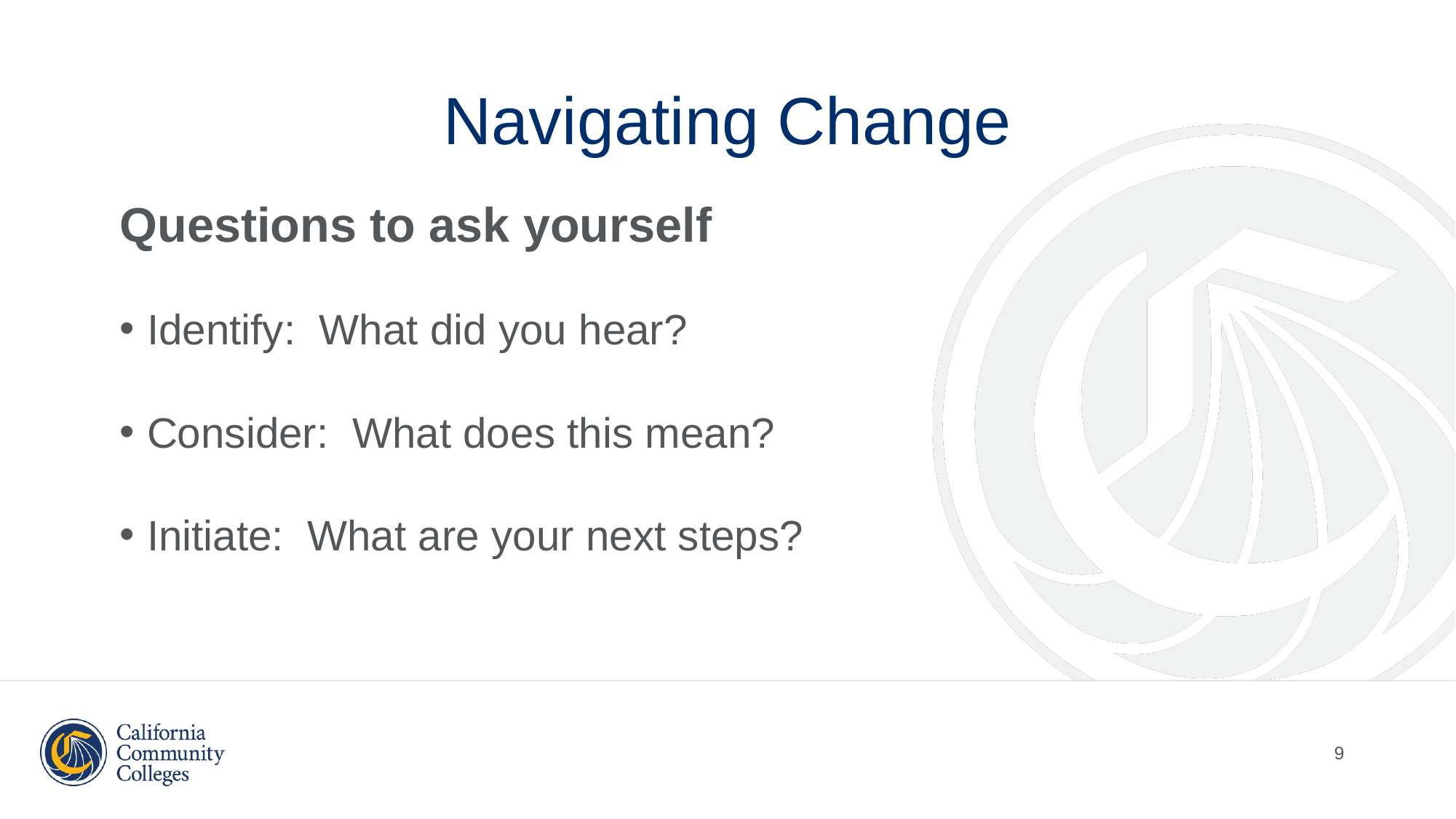

# Navigating Change
Questions to ask yourself

Identify:  What did you hear?

Consider:  What does this mean?

Initiate:  What are your next steps?

9